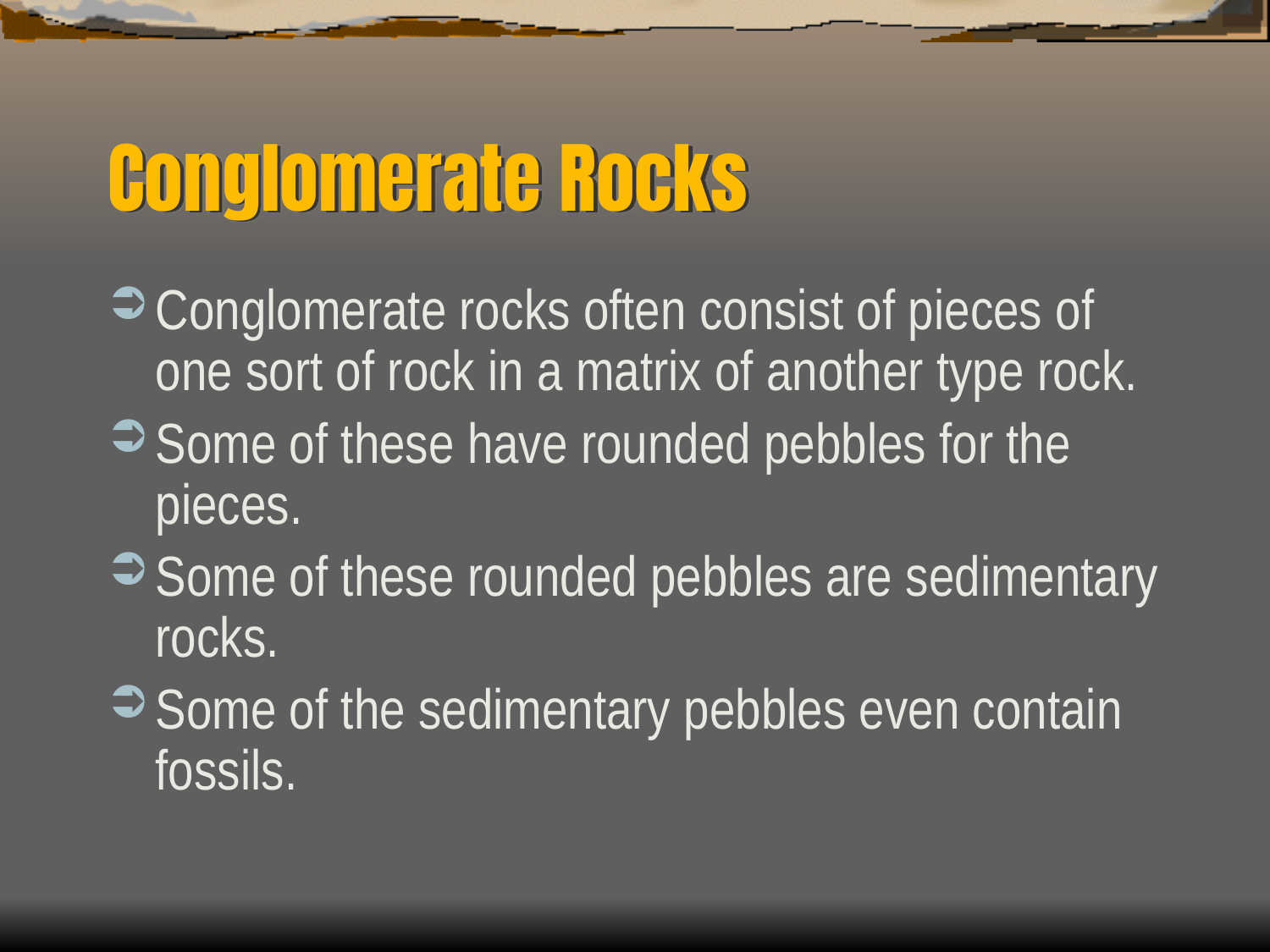

# Conglomerate Rocks
Conglomerate rocks often consist of pieces of one sort of rock in a matrix of another type rock.
Some of these have rounded pebbles for the pieces.
Some of these rounded pebbles are sedimentary rocks.
Some of the sedimentary pebbles even contain fossils.